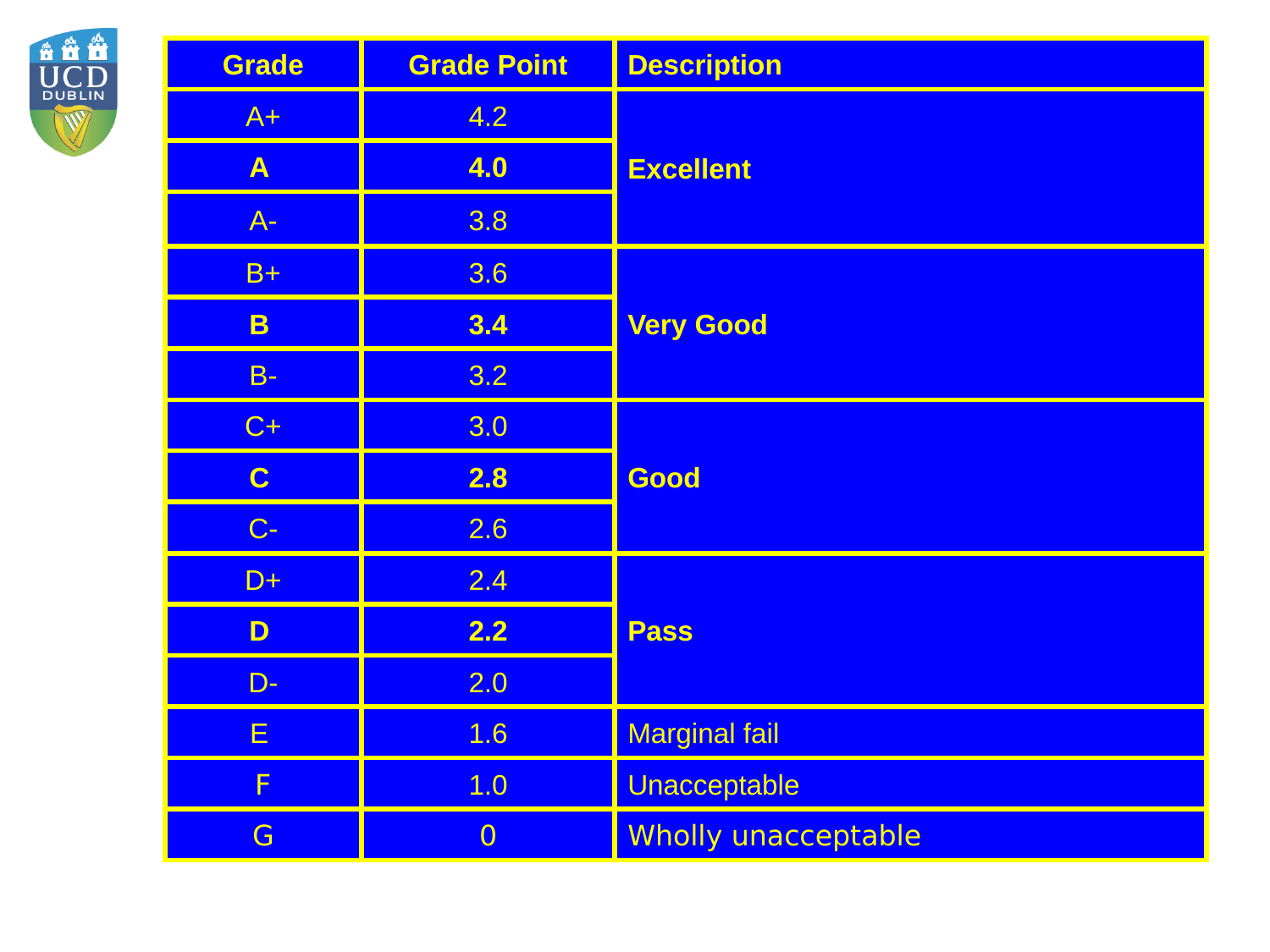

| Grade | Grade Point | Description |
| --- | --- | --- |
| A+ | 4.2 | Excellent |
| A | 4.0 |  |
| A- | 3.8 |  |
| B+ | 3.6 | Very Good |
| B | 3.4 |  |
| B- | 3.2 |  |
| C+ | 3.0 | Good |
| C | 2.8 |  |
| C- | 2.6 |  |
| D+ | 2.4 | Pass |
| D | 2.2 |  |
| D- | 2.0 |  |
| E | 1.6 | Marginal fail |
| F | 1.0 | Unacceptable |
| G | 0 | Wholly unacceptable |